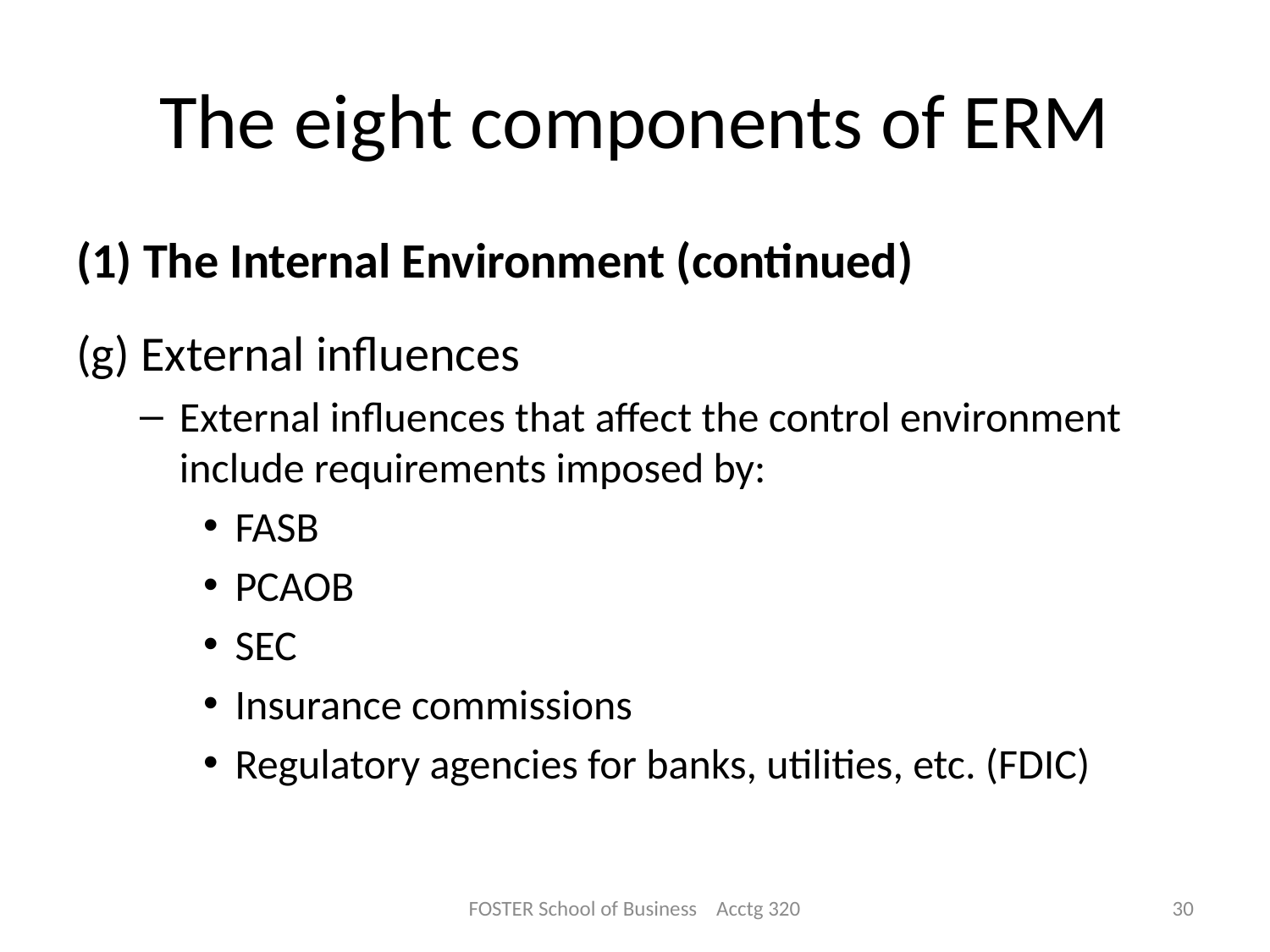

# The eight components of ERM
(1) The Internal Environment (continued)

(g) External influences
External influences that affect the control environment include requirements imposed by:
FASB
PCAOB
SEC
Insurance commissions
Regulatory agencies for banks, utilities, etc. (FDIC)

FOSTER School of Business    Acctg 320
30